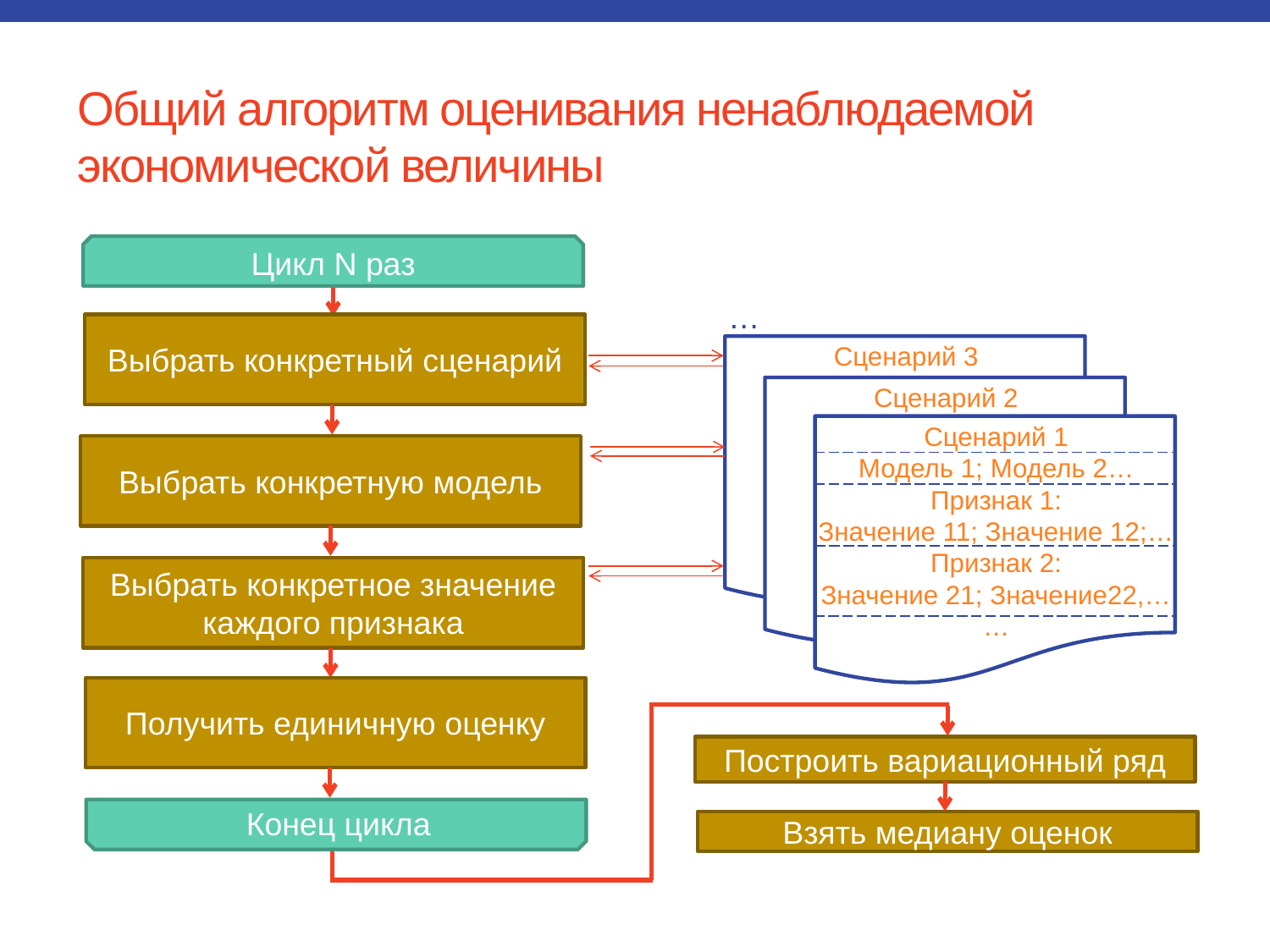

# Общий алгоритм оценивания ненаблюдаемой экономической величины
Цикл N раз
…

Выбрать конкретный сценарий
Сценарий 3

Сценарий 2

Сценарий 1
Модель 1; Модель 2…
Признак 1:
Значение 11; Значение 12;…
Признак 2:
Значение 21; Значение22,…
…

Выбрать конкретную модель

Выбрать конкретное значение каждого признака

Получить единичную оценку

Построить вариационный ряд

Конец цикла

Взять медиану оценок